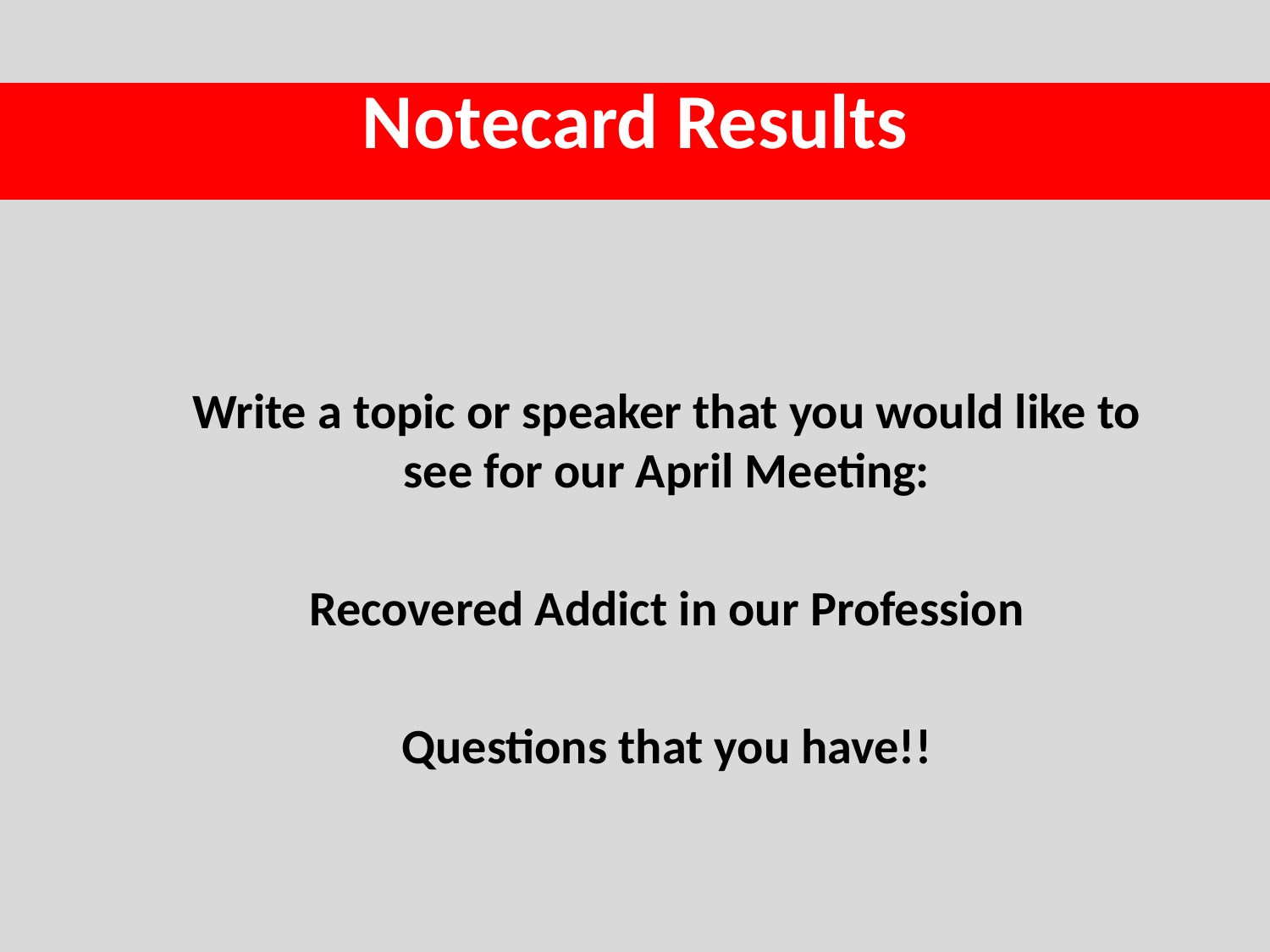

# Notecard Results

Write a topic or speaker that you would like to see for our April Meeting:

Recovered Addict in our Profession

Questions that you have!!